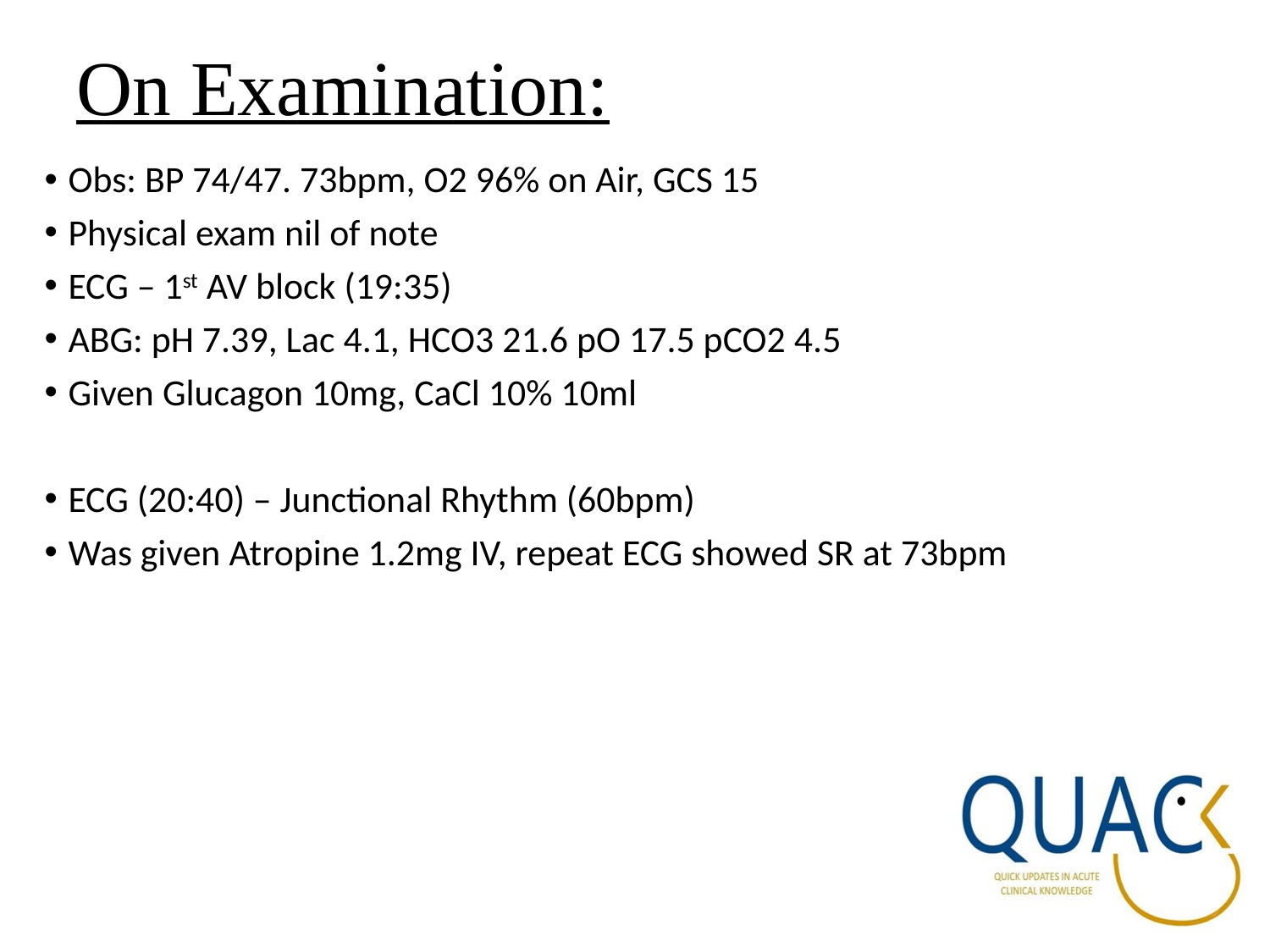

On Examination:
Obs: BP 74/47. 73bpm, O2 96% on Air, GCS 15
Physical exam nil of note
ECG – 1st AV block (19:35)
ABG: pH 7.39, Lac 4.1, HCO3 21.6 pO 17.5 pCO2 4.5
Given Glucagon 10mg, CaCl 10% 10ml

ECG (20:40) – Junctional Rhythm (60bpm)
Was given Atropine 1.2mg IV, repeat ECG showed SR at 73bpm